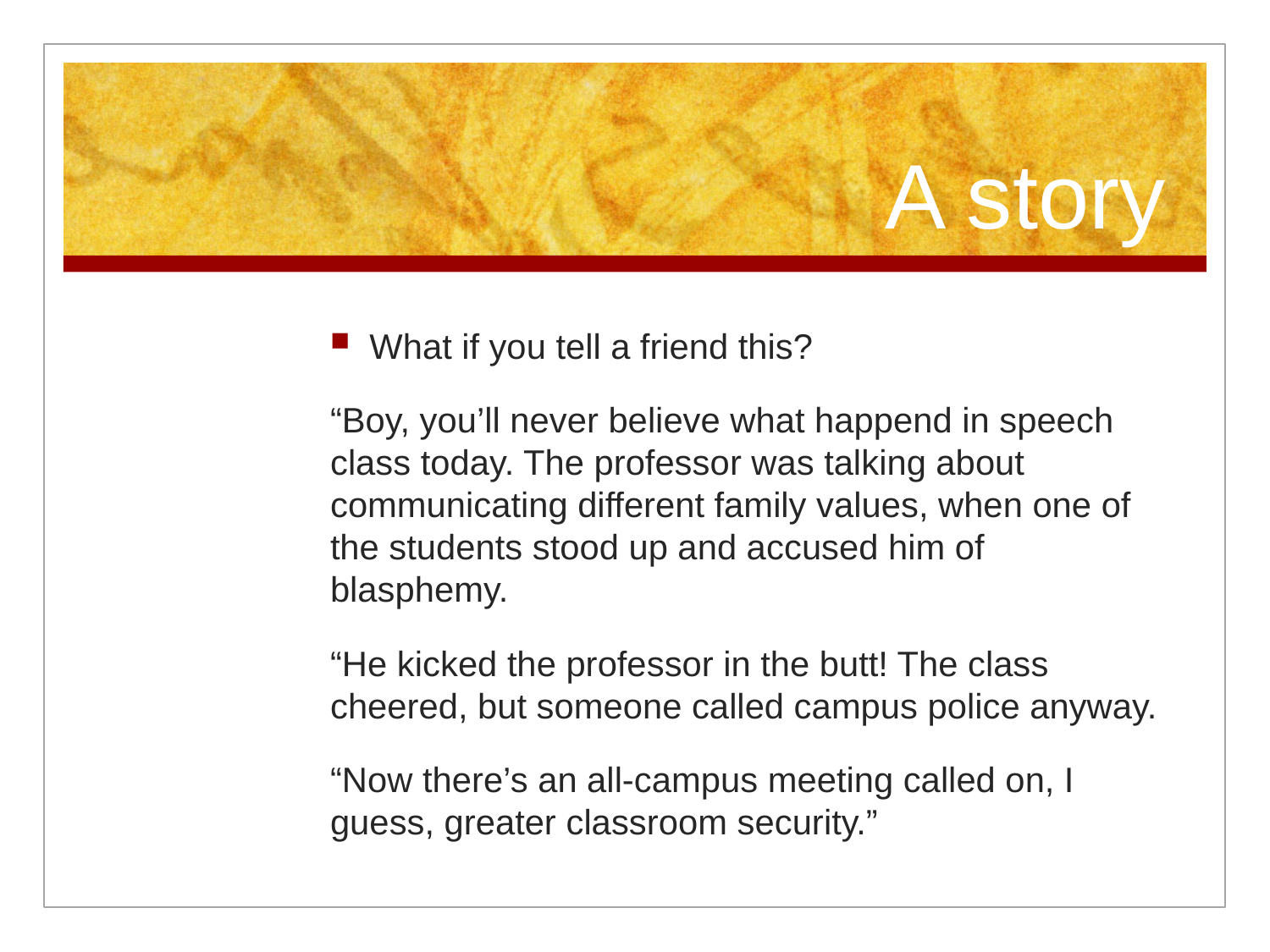

# A story
What if you tell a friend this?
“Boy, you’ll never believe what happend in speech class today. The professor was talking about communicating different family values, when one of the students stood up and accused him of blasphemy.
“He kicked the professor in the butt! The class cheered, but someone called campus police anyway.
“Now there’s an all-campus meeting called on, I guess, greater classroom security.”